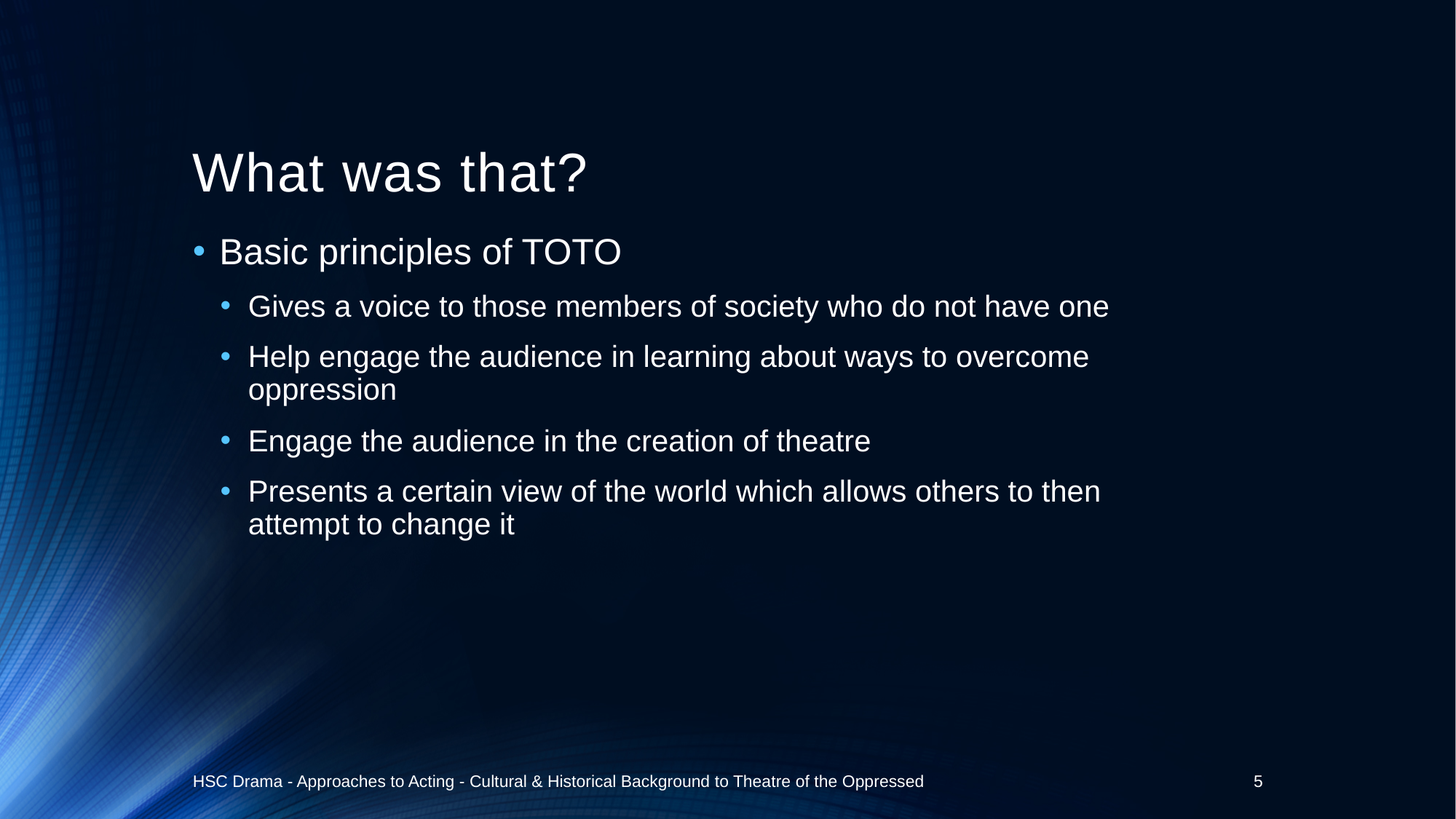

# What was that?
Basic principles of TOTO
Gives a voice to those members of society who do not have one
Help engage the audience in learning about ways to overcome oppression
Engage the audience in the creation of theatre
Presents a certain view of the world which allows others to then attempt to change it

HSC Drama - Approaches to Acting - Cultural & Historical Background to Theatre of the Oppressed
5